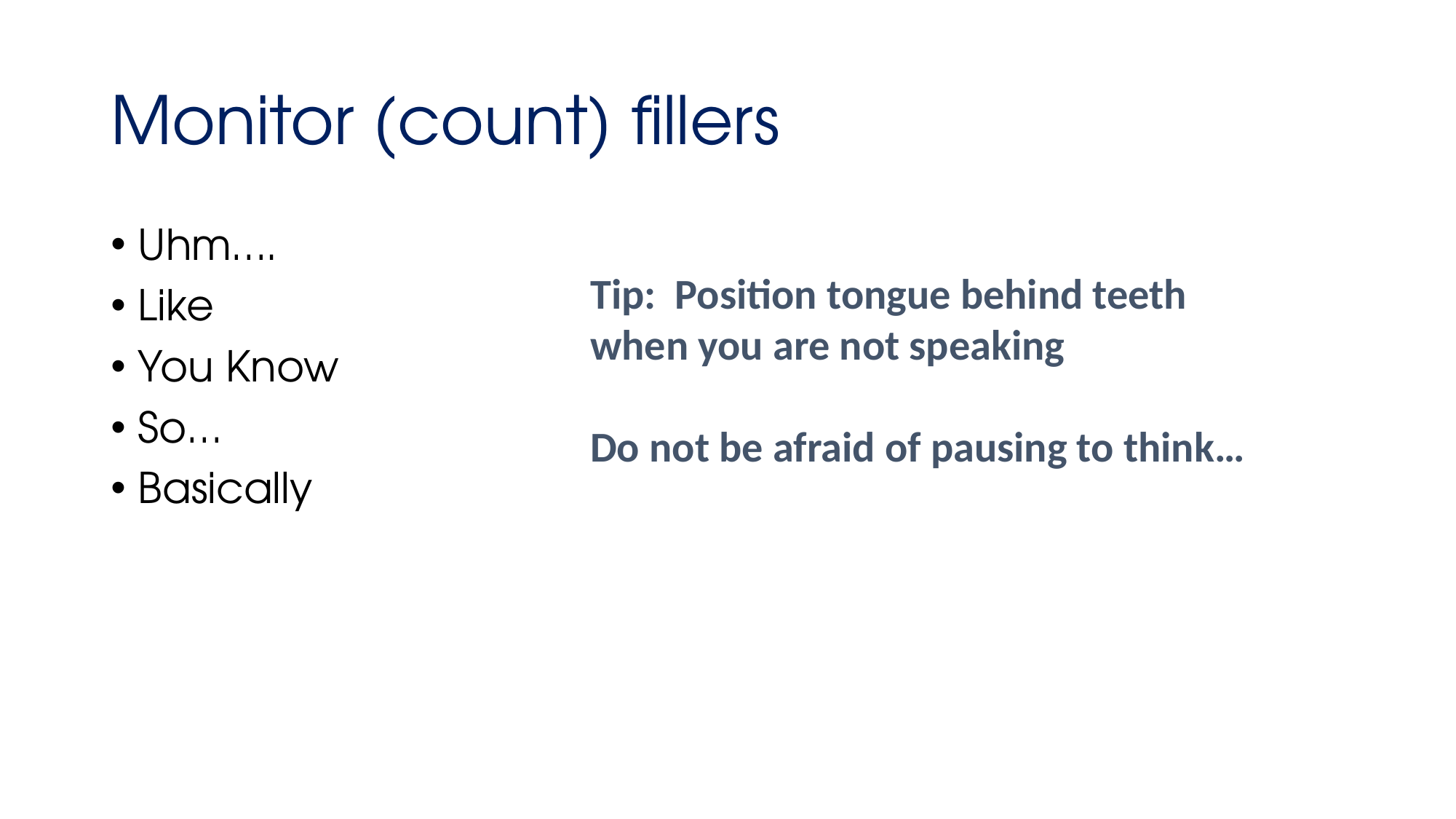

# Monitor (count) fillers
Uhm….
Like
You Know
So…
Basically

Tip:  Position tongue behind teeth when you are not speaking

Do not be afraid of pausing to think…